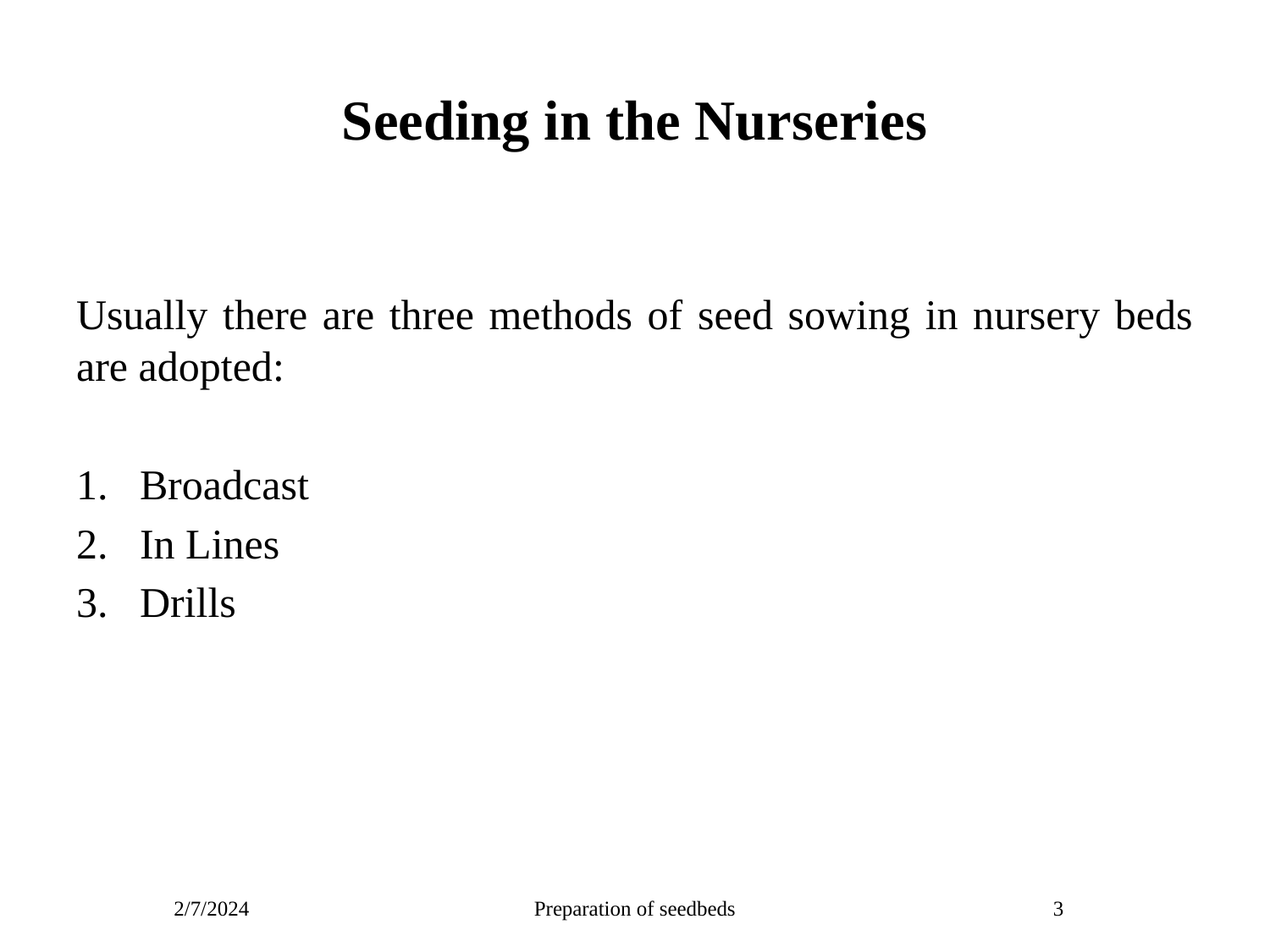

# Seeding in the Nurseries

Usually there are three methods of seed sowing in nursery beds are adopted:

Broadcast
In Lines
Drills

2/7/2024
Preparation of seedbeds
3